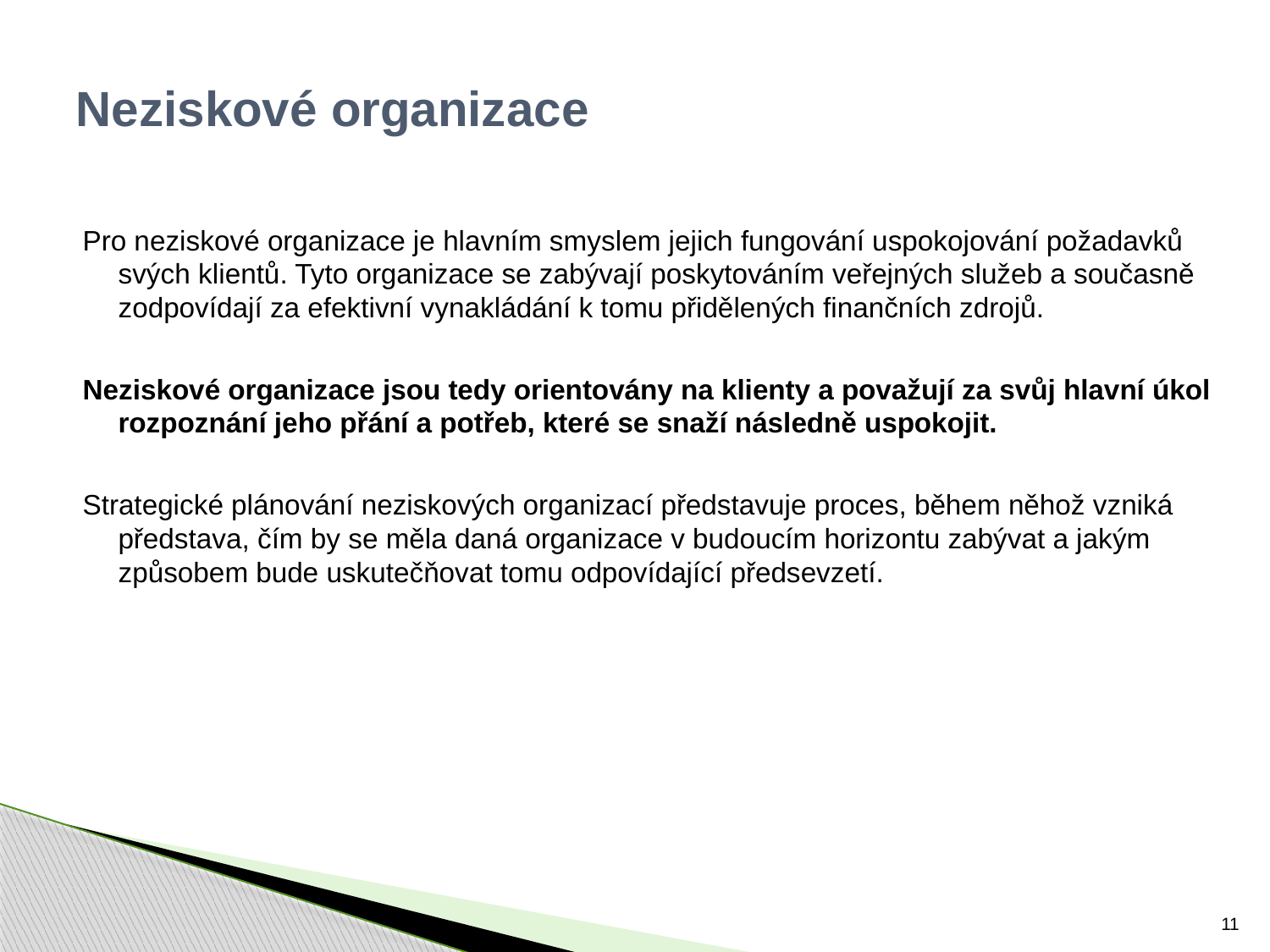

# Neziskové organizace
Pro neziskové organizace je hlavním smyslem jejich fungování uspokojování požadavků svých klientů. Tyto organizace se zabývají poskytováním veřejných služeb a současně zodpovídají za efektivní vynakládání k tomu přidělených finančních zdrojů.

Neziskové organizace jsou tedy orientovány na klienty a považují za svůj hlavní úkol rozpoznání jeho přání a potřeb, které se snaží následně uspokojit.

Strategické plánování neziskových organizací představuje proces, během něhož vzniká představa, čím by se měla daná organizace v budoucím horizontu zabývat a jakým způsobem bude uskutečňovat tomu odpovídající předsevzetí.

11